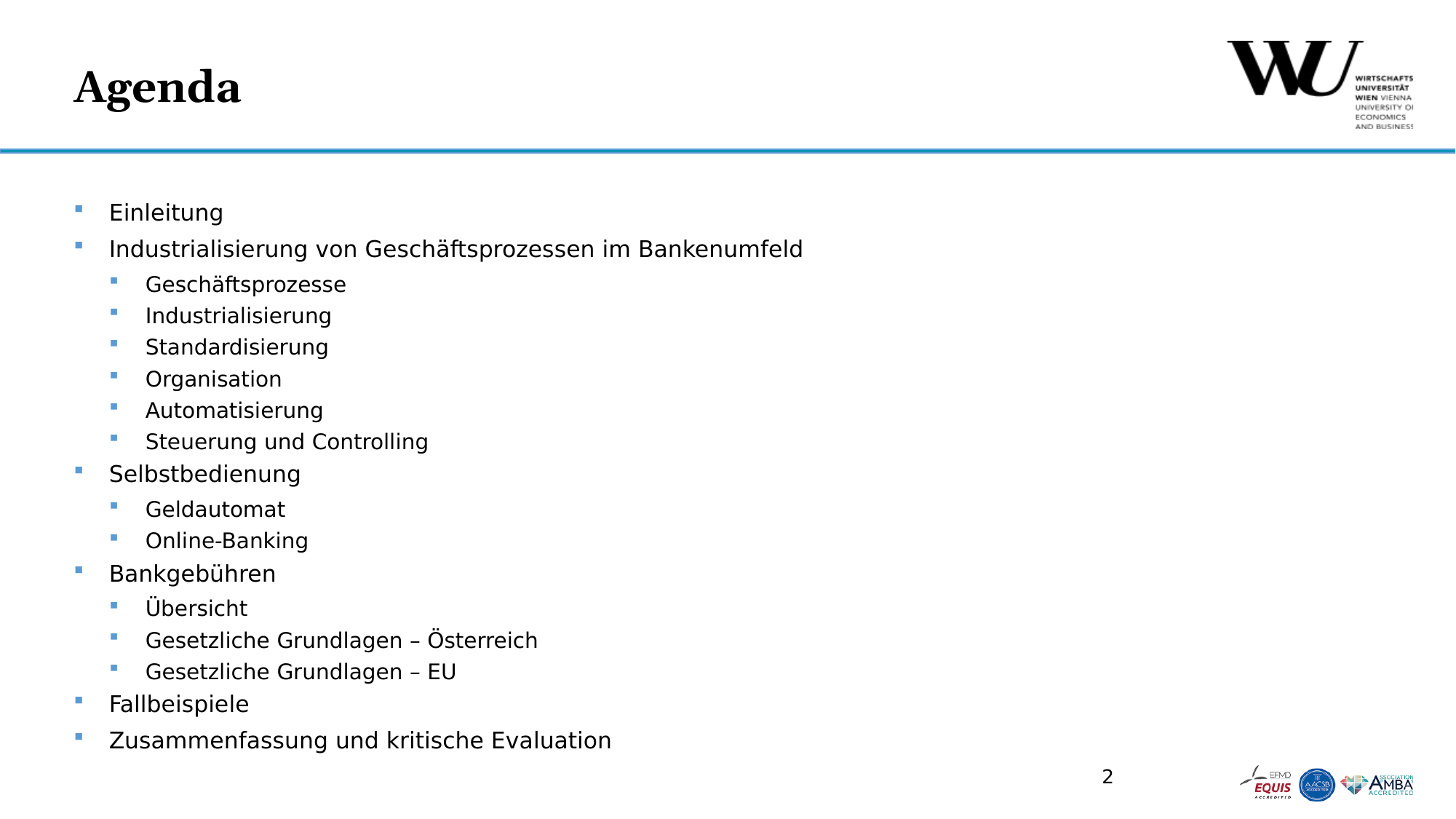

# Agenda
Einleitung
Industrialisierung von Geschäftsprozessen im Bankenumfeld
Geschäftsprozesse
Industrialisierung
Standardisierung
Organisation
Automatisierung
Steuerung und Controlling
Selbstbedienung
Geldautomat
Online-Banking
Bankgebühren
Übersicht
Gesetzliche Grundlagen – Österreich
Gesetzliche Grundlagen – EU
Fallbeispiele
Zusammenfassung und kritische Evaluation
2